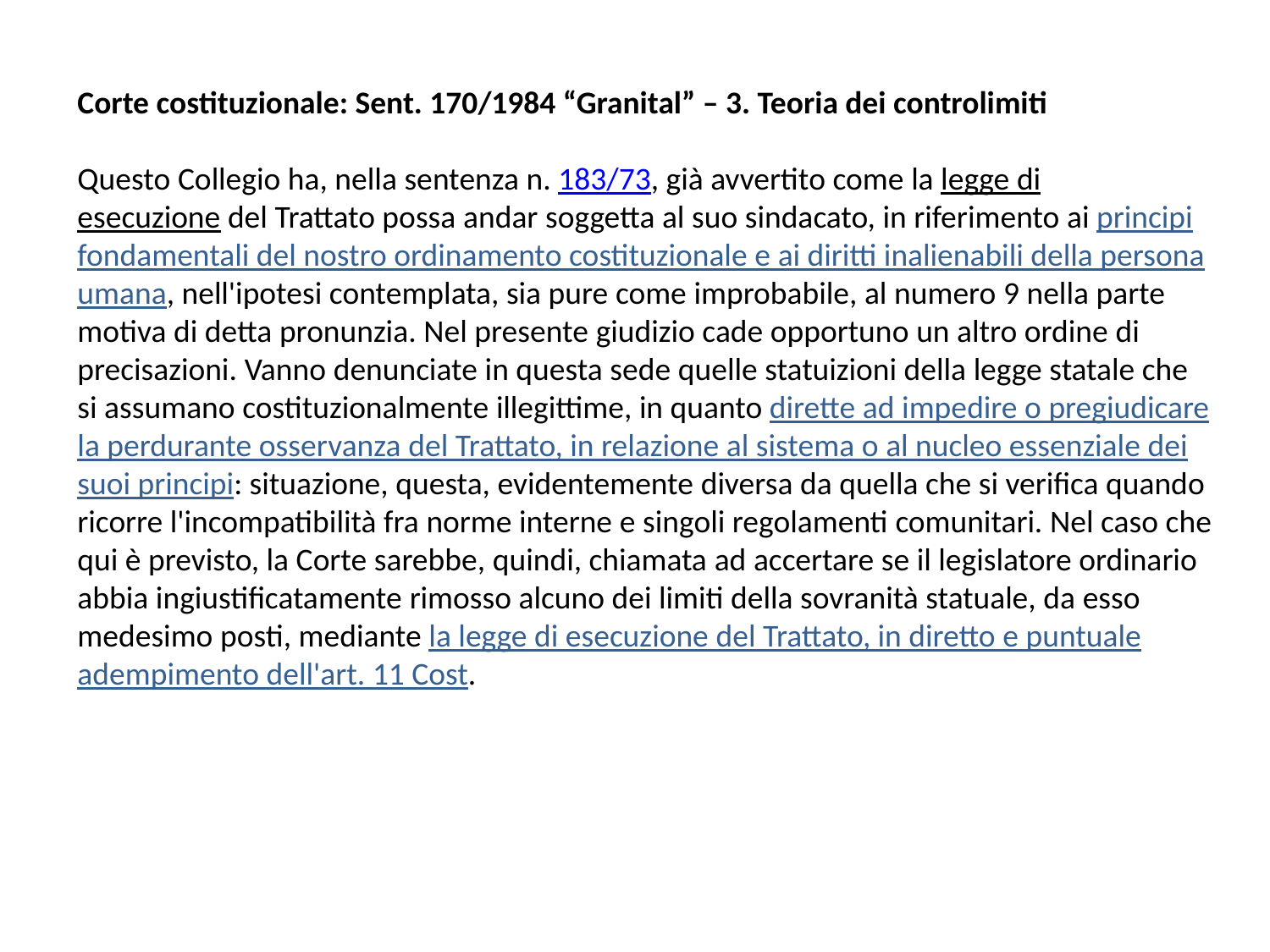

Corte costituzionale: Sent. 170/1984 “Granital” – 3. Teoria dei controlimiti

Questo Collegio ha, nella sentenza n. 183/73, già avvertito come la legge di esecuzione del Trattato possa andar soggetta al suo sindacato, in riferimento ai principi fondamentali del nostro ordinamento costituzionale e ai diritti inalienabili della persona umana, nell'ipotesi contemplata, sia pure come improbabile, al numero 9 nella parte motiva di detta pronunzia. Nel presente giudizio cade opportuno un altro ordine di precisazioni. Vanno denunciate in questa sede quelle statuizioni della legge statale che si assumano costituzionalmente illegittime, in quanto dirette ad impedire o pregiudicare la perdurante osservanza del Trattato, in relazione al sistema o al nucleo essenziale dei suoi principi: situazione, questa, evidentemente diversa da quella che si verifica quando ricorre l'incompatibilità fra norme interne e singoli regolamenti comunitari. Nel caso che qui è previsto, la Corte sarebbe, quindi, chiamata ad accertare se il legislatore ordinario abbia ingiustificatamente rimosso alcuno dei limiti della sovranità statuale, da esso medesimo posti, mediante la legge di esecuzione del Trattato, in diretto e puntuale adempimento dell'art. 11 Cost.